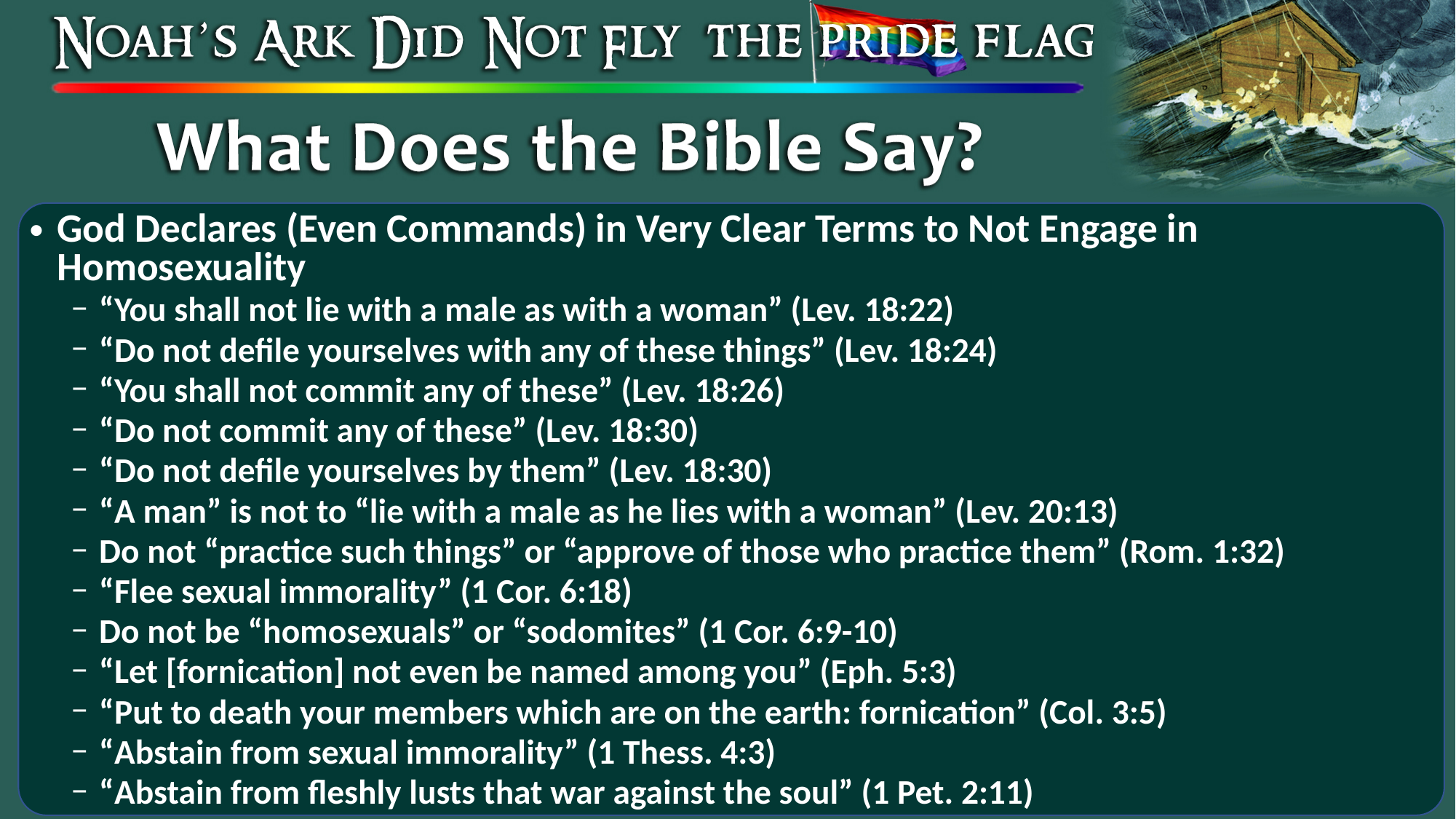

God Declares (Even Commands) in Very Clear Terms to Not Engage in Homosexuality
“You shall not lie with a male as with a woman” (Lev. 18:22)
“Do not defile yourselves with any of these things” (Lev. 18:24)
“You shall not commit any of these” (Lev. 18:26)
“Do not commit any of these” (Lev. 18:30)
“Do not defile yourselves by them” (Lev. 18:30)
“A man” is not to “lie with a male as he lies with a woman” (Lev. 20:13)
Do not “practice such things” or “approve of those who practice them” (Rom. 1:32)
“Flee sexual immorality” (1 Cor. 6:18)
Do not be “homosexuals” or “sodomites” (1 Cor. 6:9-10)
“Let [fornication] not even be named among you” (Eph. 5:3)
“Put to death your members which are on the earth: fornication” (Col. 3:5)
“Abstain from sexual immorality” (1 Thess. 4:3)
“Abstain from fleshly lusts that war against the soul” (1 Pet. 2:11)